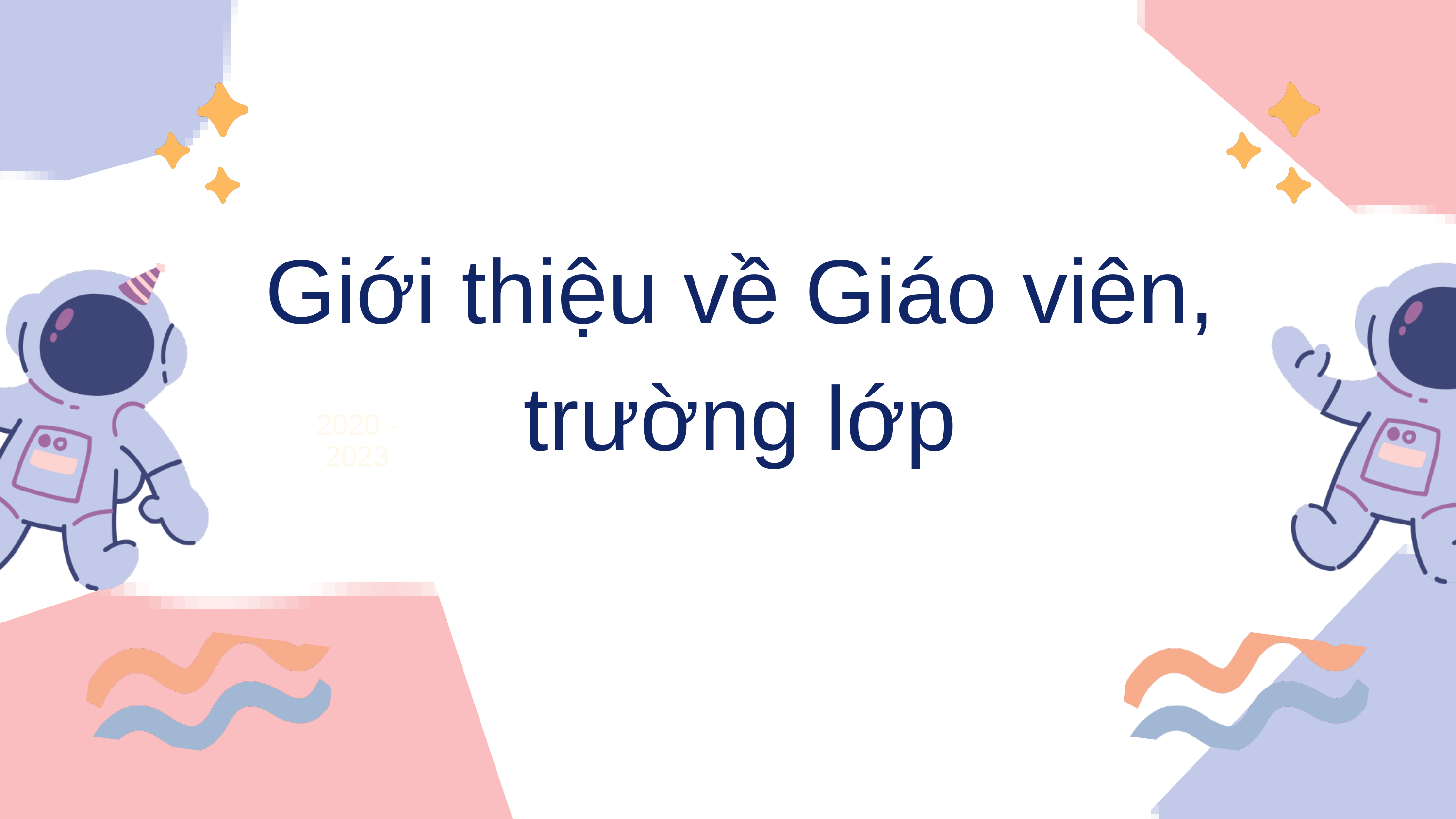

Giới thiệu về Giáo viên, trường lớp

2020 -
2023